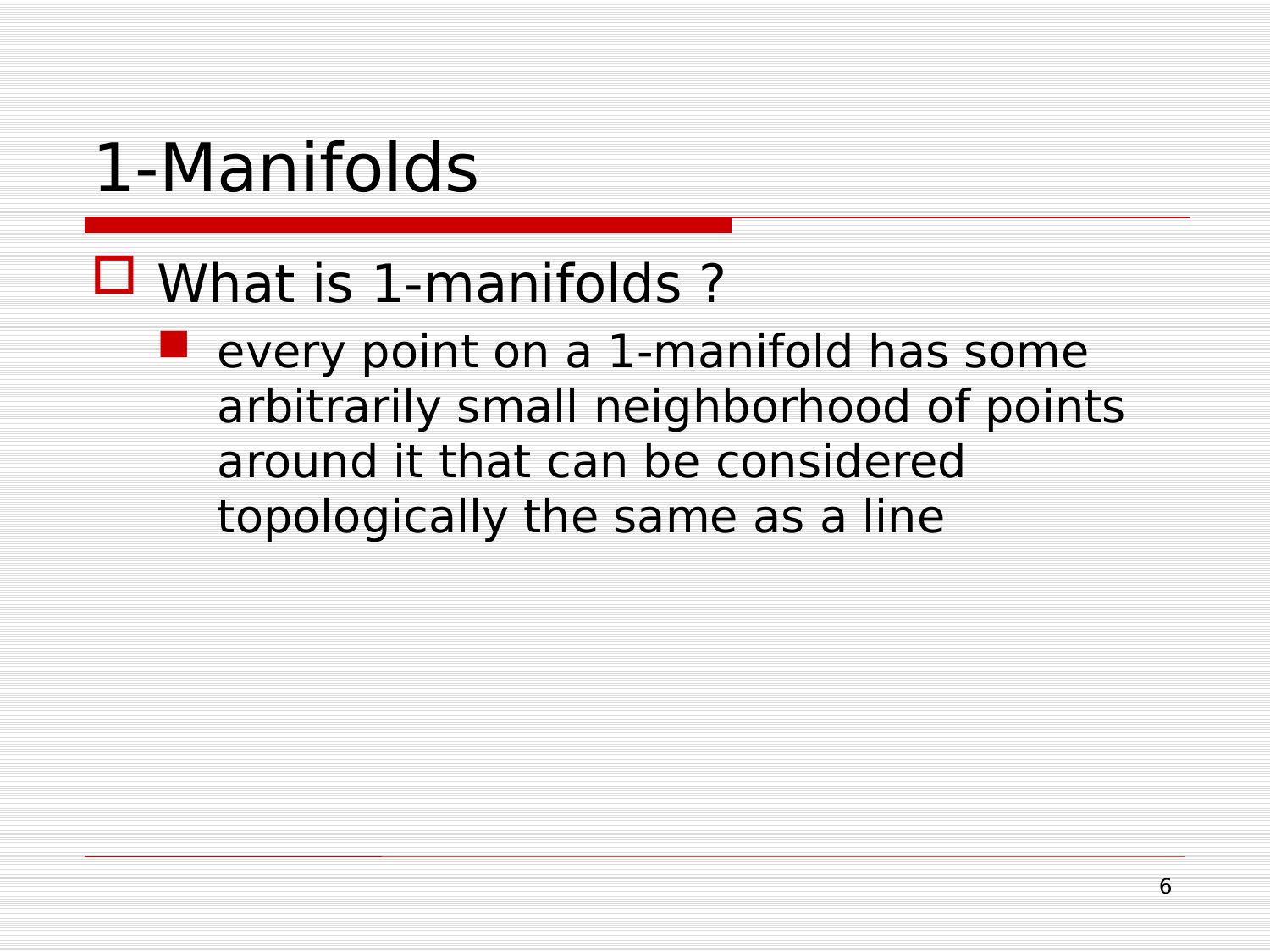

# 1-Manifolds
What is 1-manifolds ?
every point on a 1-manifold has some arbitrarily small neighborhood of points around it that can be considered topologically the same as a line
6